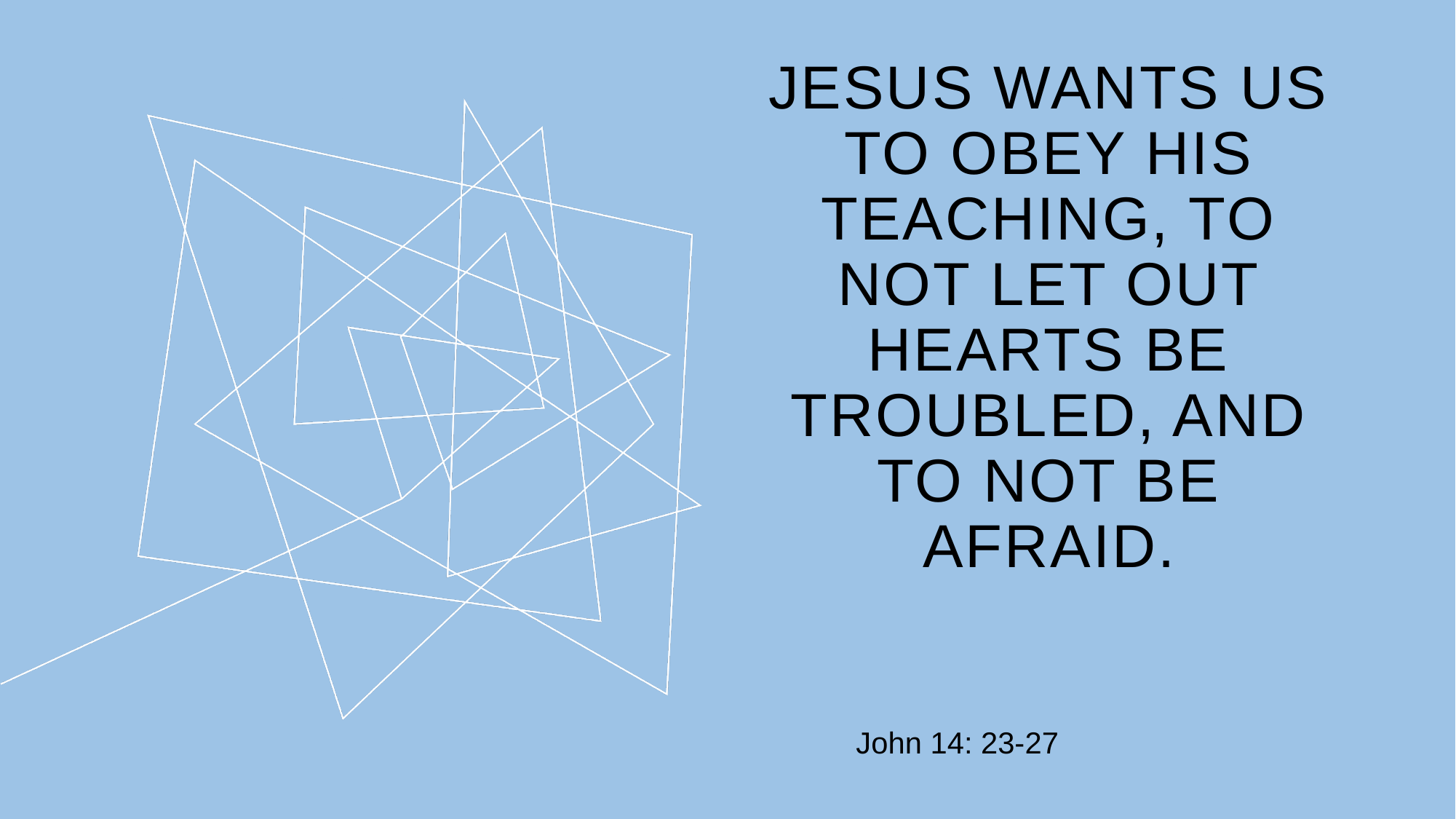

# Jesus wants us to OBEY HIS TEACHING, TO not let out hearts be troubled, and to not be afraid.
John 14: 23-27